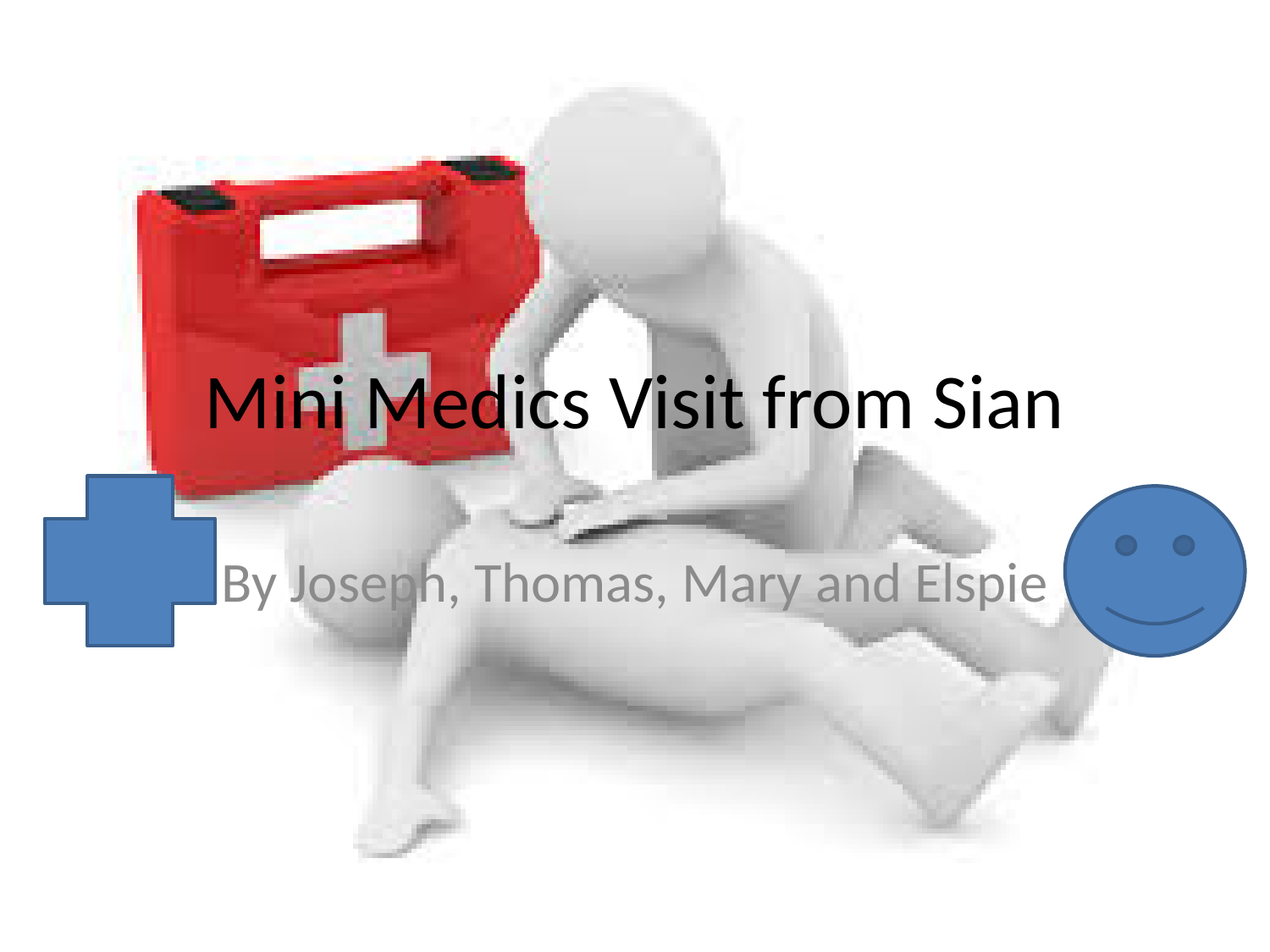

# Mini Medics Visit from Sian

By Joseph, Thomas, Mary and Elspie